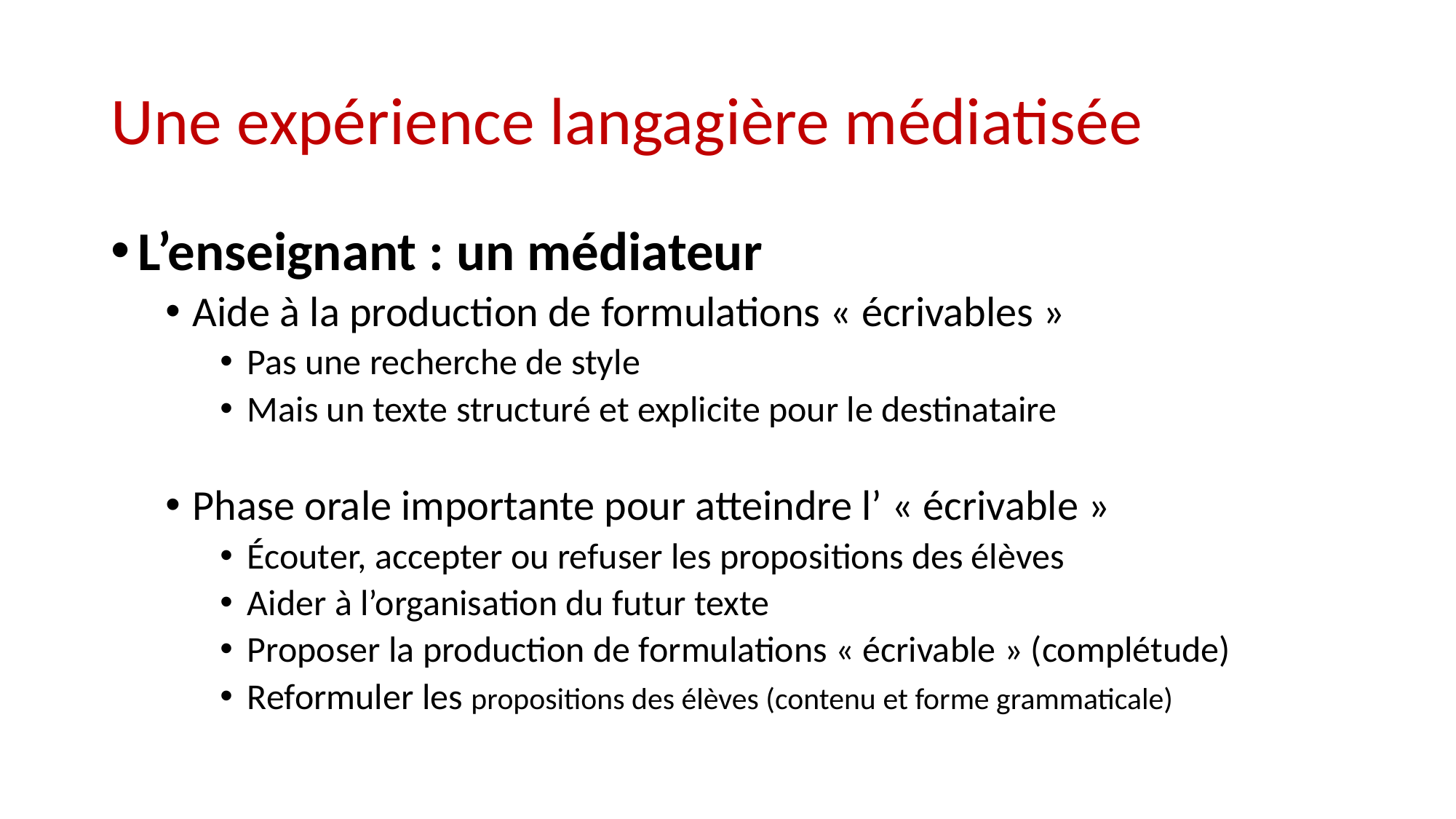

# Une expérience langagière médiatisée
L’enseignant : un médiateur
Aide à la production de formulations « écrivables »
Pas une recherche de style
Mais un texte structuré et explicite pour le destinataire

Phase orale importante pour atteindre l’ « écrivable »
Écouter, accepter ou refuser les propositions des élèves
Aider à l’organisation du futur texte
Proposer la production de formulations « écrivable » (complétude)
Reformuler les propositions des élèves (contenu et forme grammaticale)